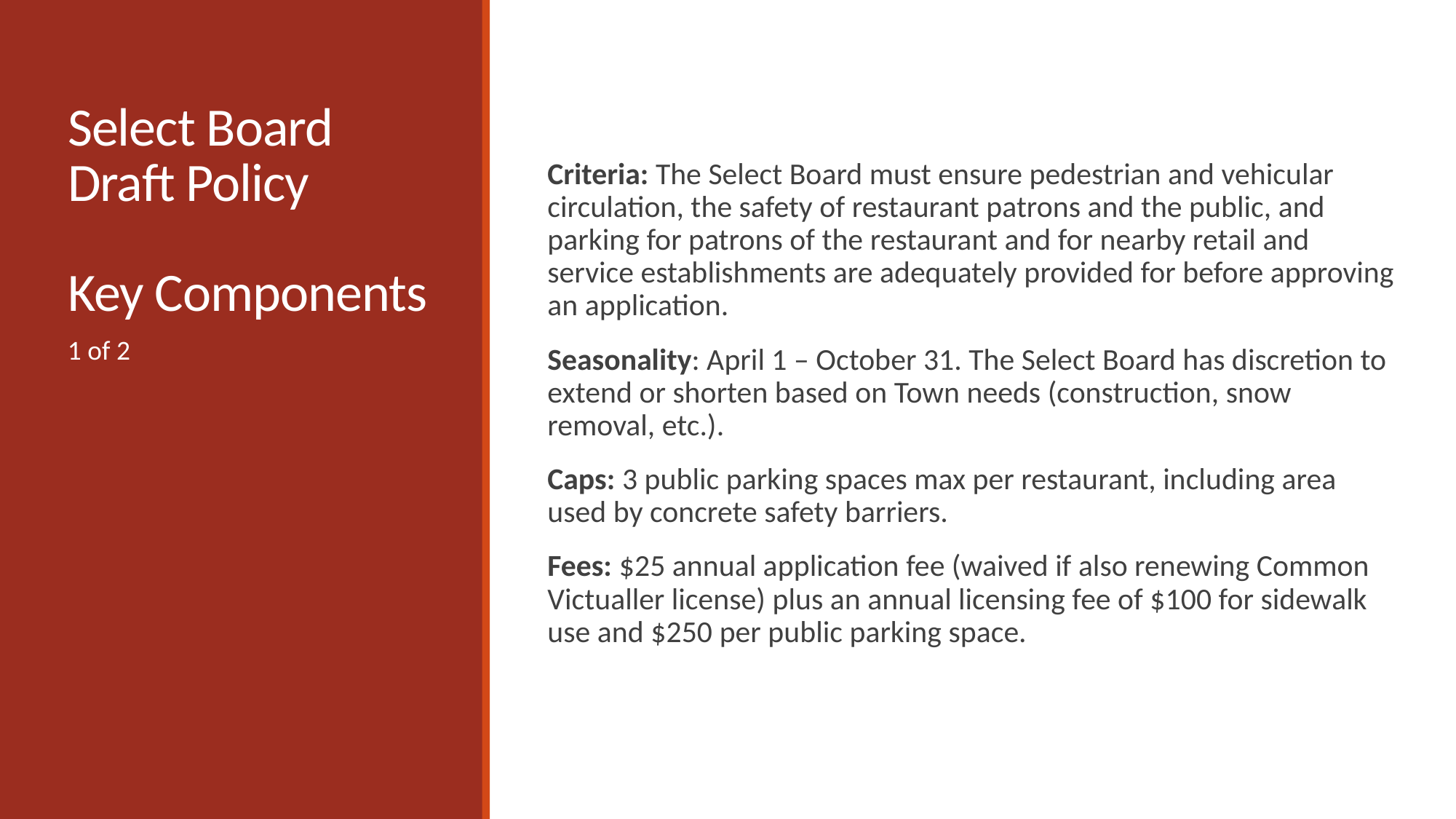

Criteria: The Select Board must ensure pedestrian and vehicular circulation, the safety of restaurant patrons and the public, and parking for patrons of the restaurant and for nearby retail and service establishments are adequately provided for before approving an application.
Seasonality: April 1 – October 31. The Select Board has discretion to extend or shorten based on Town needs (construction, snow removal, etc.).
Caps: 3 public parking spaces max per restaurant, including area used by concrete safety barriers.
Fees: $25 annual application fee (waived if also renewing Common Victualler license) plus an annual licensing fee of $100 for sidewalk use and $250 per public parking space.
# Select Board Draft Policy Key Components
1 of 2